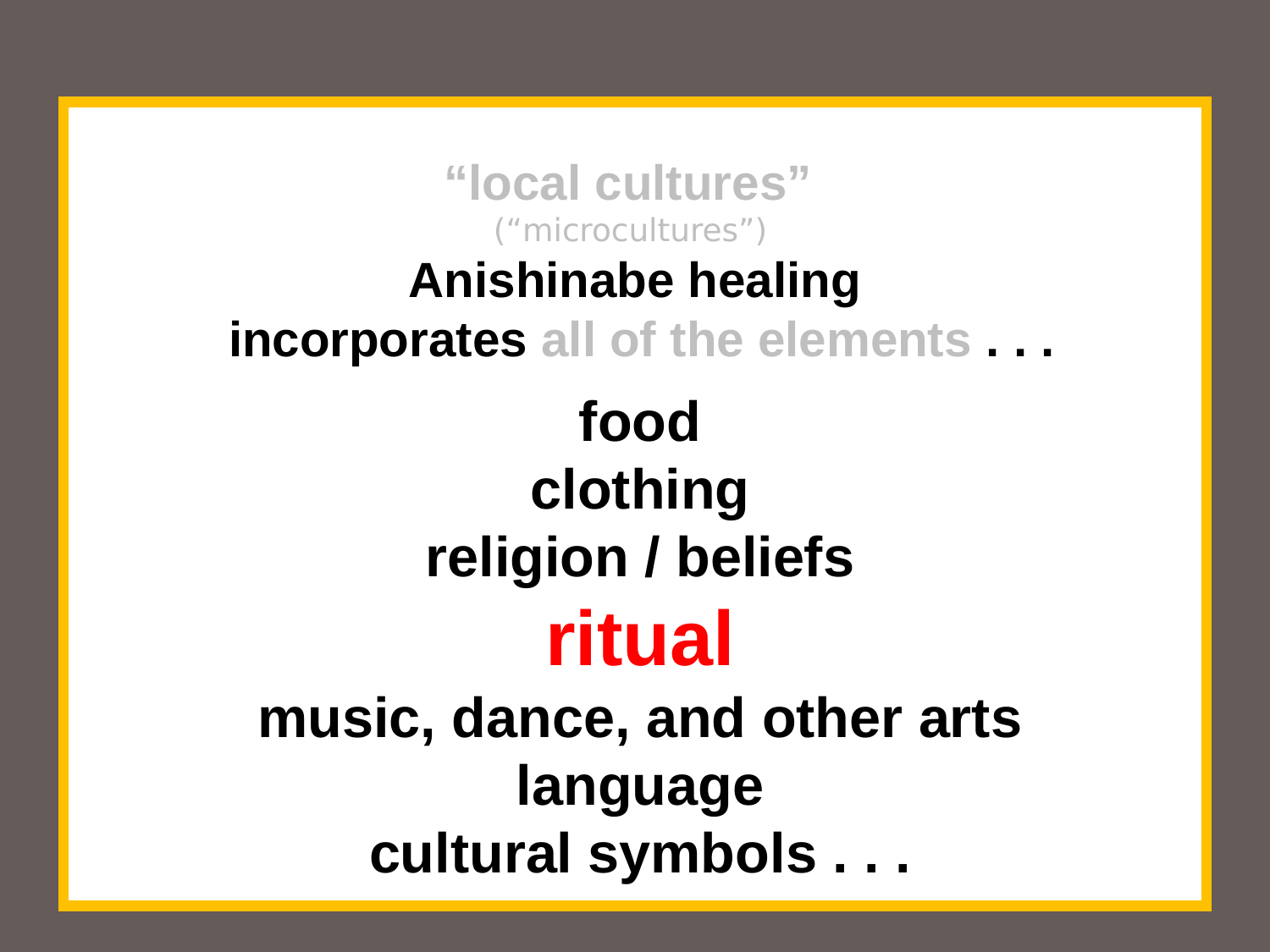

“local cultures”
(“microcultures”)
Anishinabe healing
 incorporates all of the elements . . .

food
clothing
religion / beliefs
ritual
music, dance, and other arts
language
cultural symbols . . .